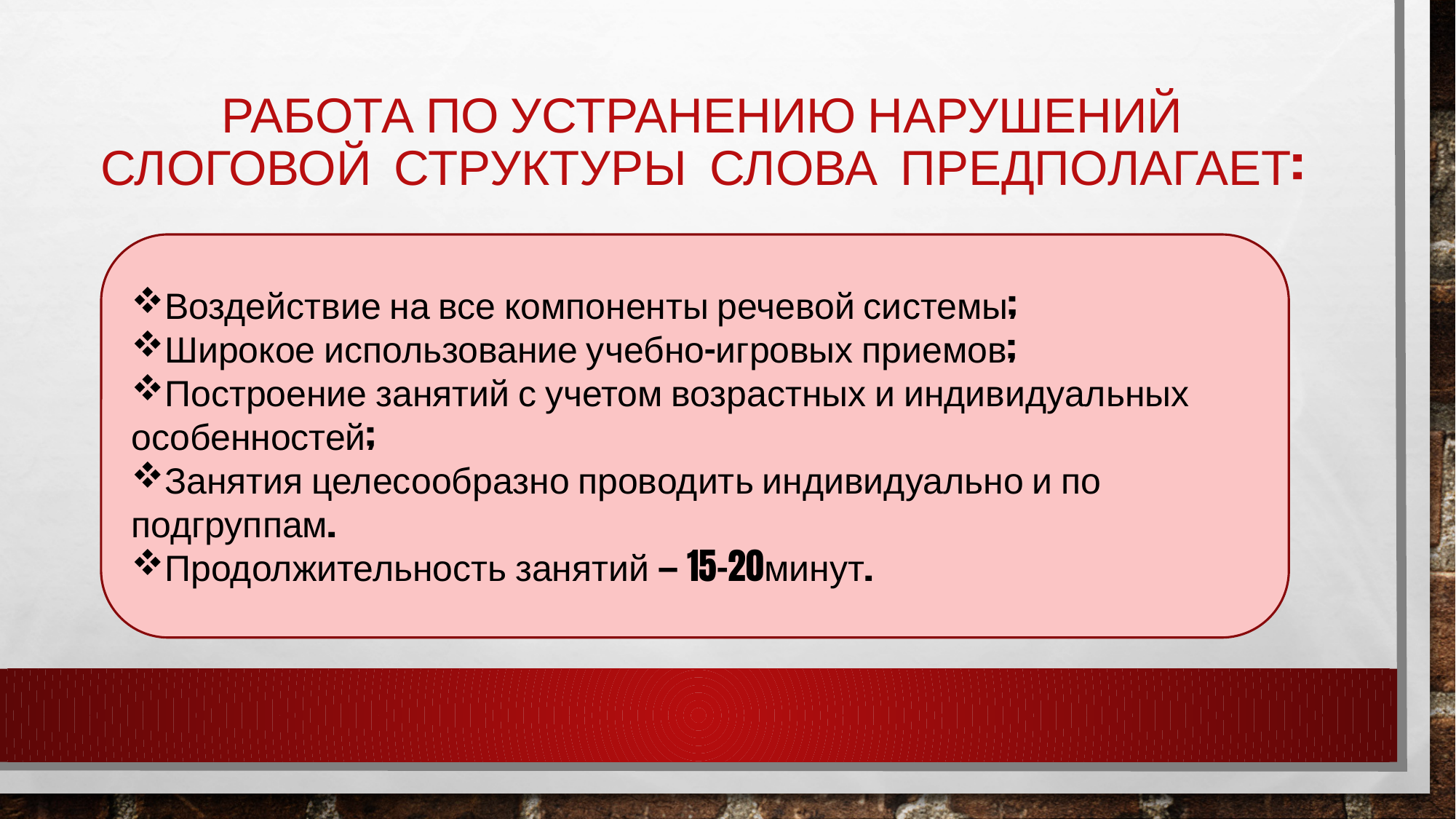

# Работа по устранению нарушений слоговой  структуры  слова  предполагает:

Воздействие на все компоненты речевой системы;
Широкое использование учебно-игровых приемов;
Построение занятий с учетом возрастных и индивидуальных особенностей;
Занятия целесообразно проводить индивидуально и по подгруппам.
Продолжительность занятий — 15-20минут.